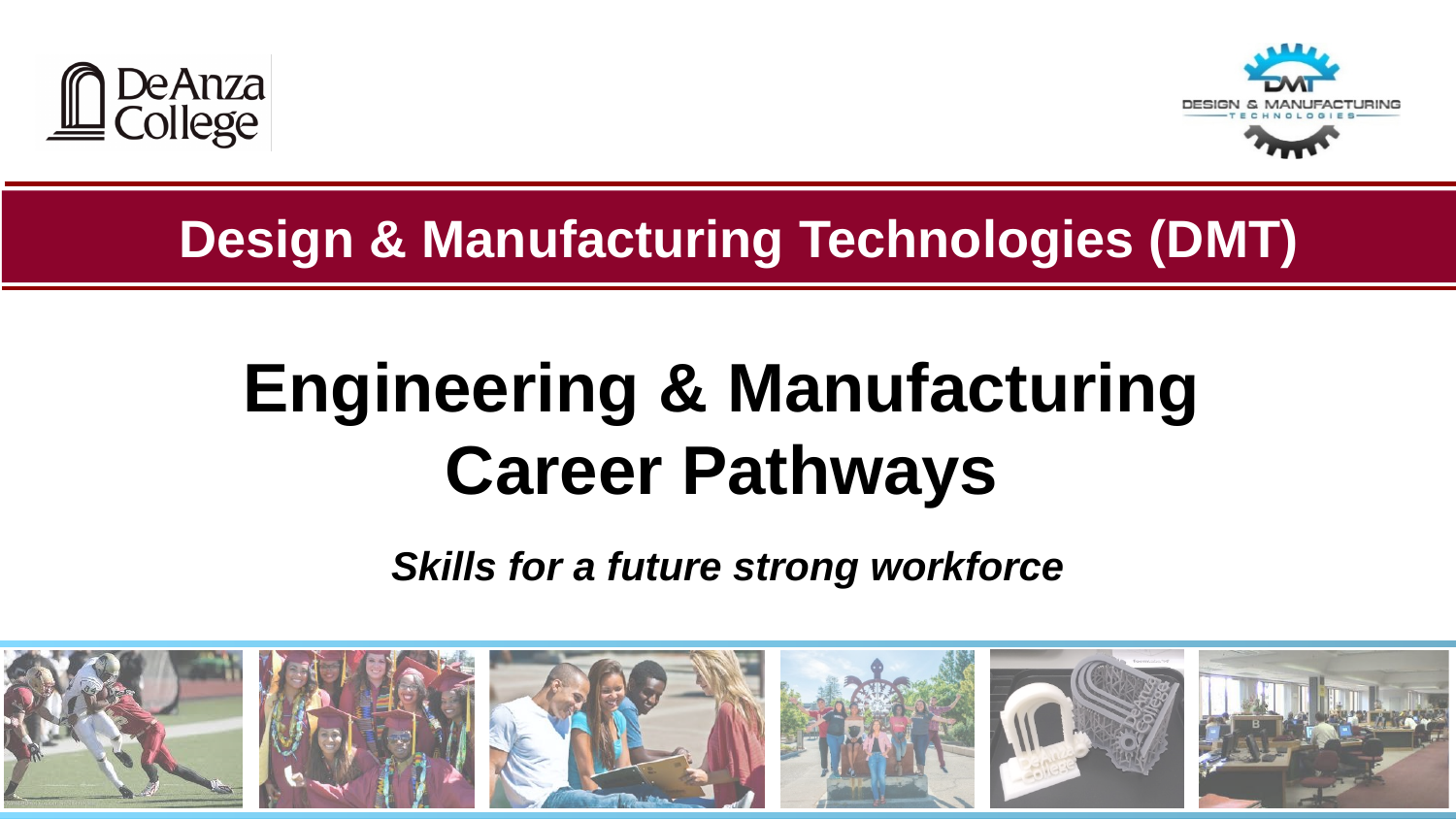

Engineering & Manufacturing
Career Pathways
Skills for a future strong workforce